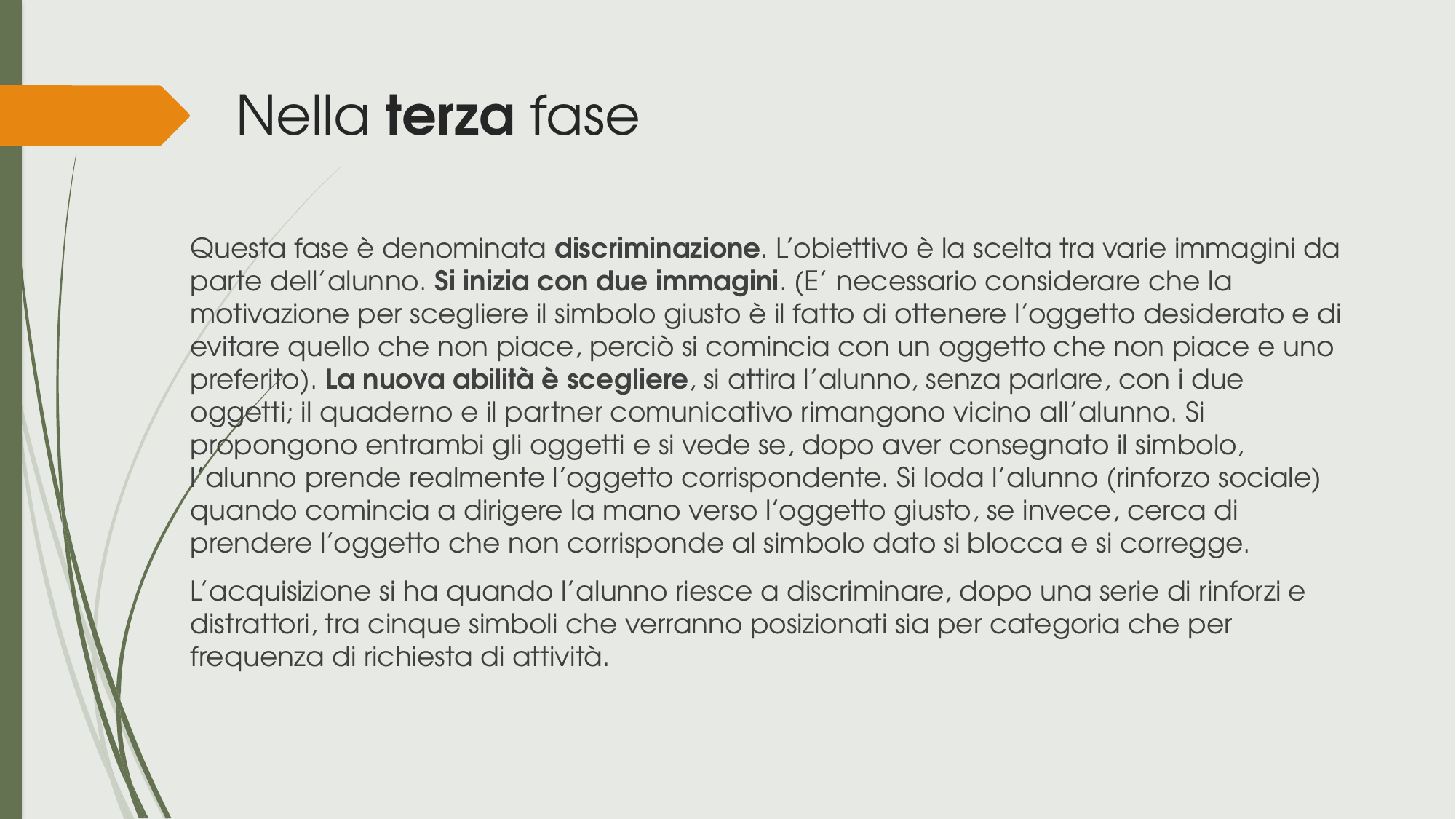

# Nella terza fase
Questa fase è denominata discriminazione. L’obiettivo è la scelta tra varie immagini da parte dell’alunno. Si inizia con due immagini. (E’ necessario considerare che la motivazione per scegliere il simbolo giusto è il fatto di ottenere l’oggetto desiderato e di evitare quello che non piace, perciò si comincia con un oggetto che non piace e uno  preferito). La nuova abilità è scegliere, si attira l’alunno, senza parlare, con i due oggetti; il quaderno e il partner comunicativo rimangono vicino all’alunno. Si propongono entrambi gli oggetti e si vede se, dopo aver consegnato il simbolo, l’alunno prende realmente l’oggetto corrispondente. Si loda l’alunno (rinforzo sociale) quando comincia a dirigere la mano verso l’oggetto giusto, se invece, cerca di prendere l’oggetto che non corrisponde al simbolo dato si blocca e si corregge.
L’acquisizione si ha quando l’alunno riesce a discriminare, dopo una serie di rinforzi e distrattori, tra cinque simboli che verranno posizionati sia per categoria che per frequenza di richiesta di attività.